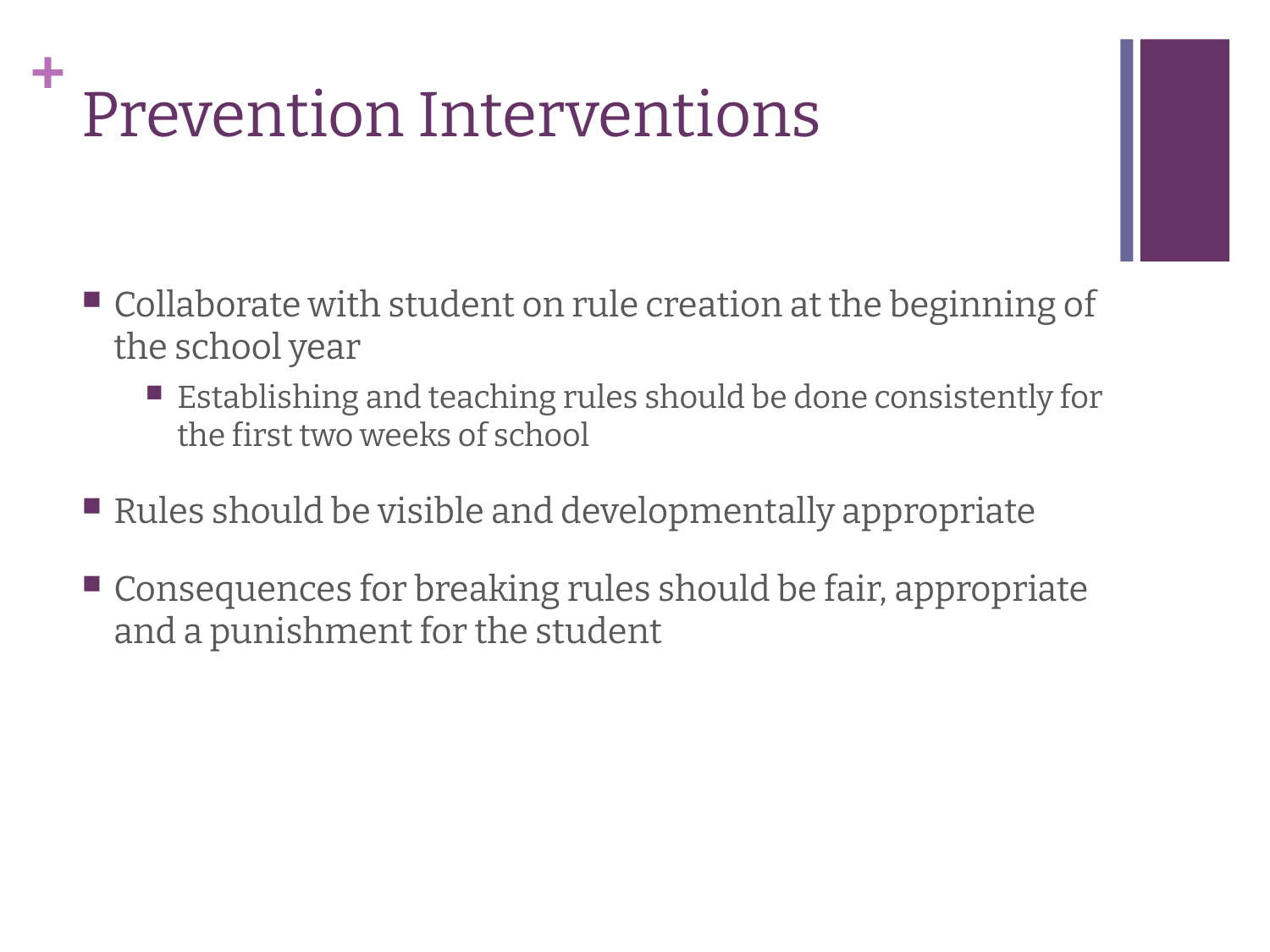

# Prevention Interventions
Collaborate with student on rule creation at the beginning of the school year
Establishing and teaching rules should be done consistently for the first two weeks of school
Rules should be visible and developmentally appropriate
Consequences for breaking rules should be fair, appropriate and a punishment for the student